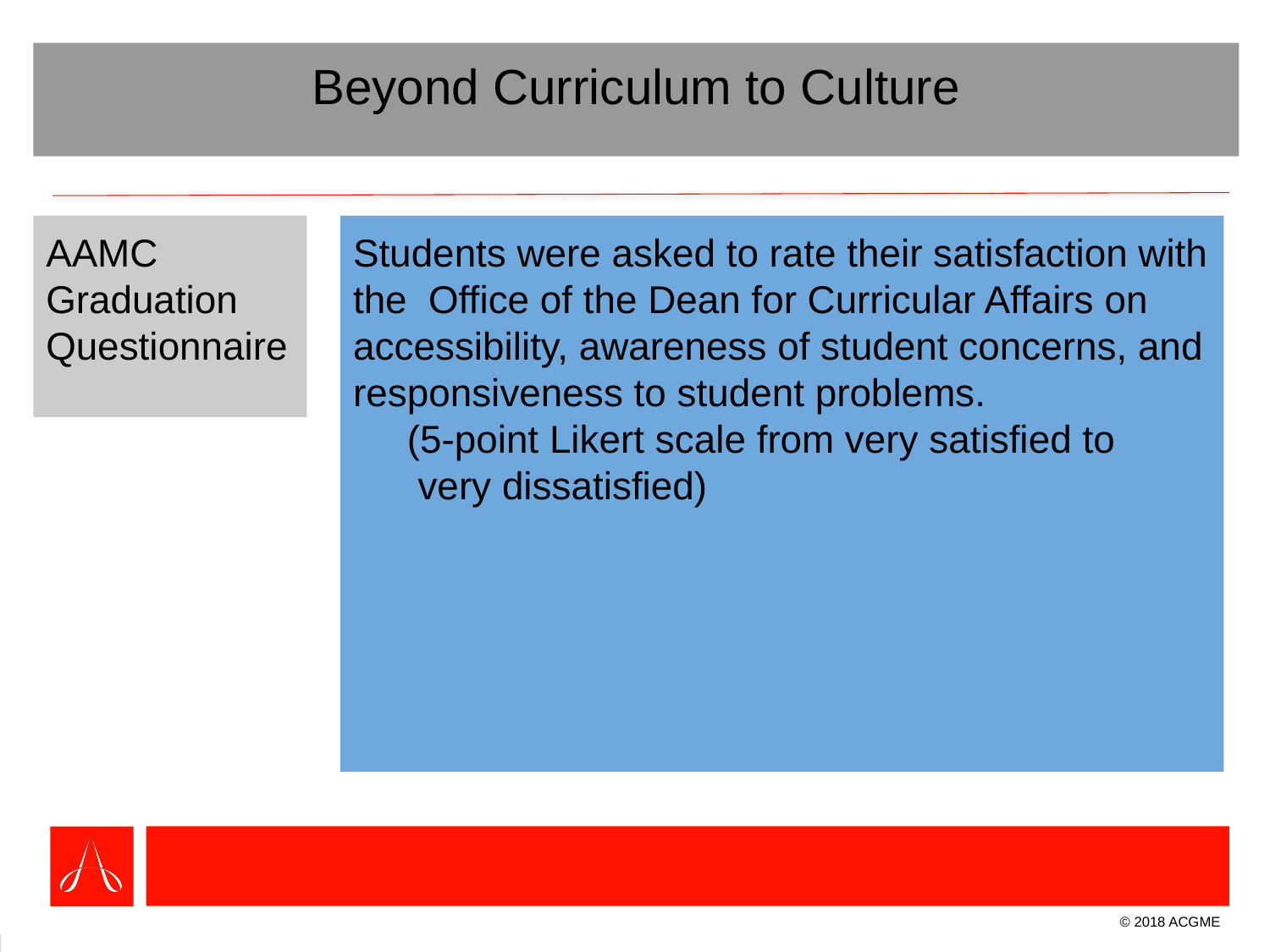

# Beyond Curriculum to Culture
Students were asked to rate their satisfaction with the  Office of the Dean for Curricular Affairs on accessibility, awareness of student concerns, and responsiveness to student problems.
     (5-point Likert scale from very satisfied to
      very dissatisfied)

AAMC
Graduation
Questionnaire